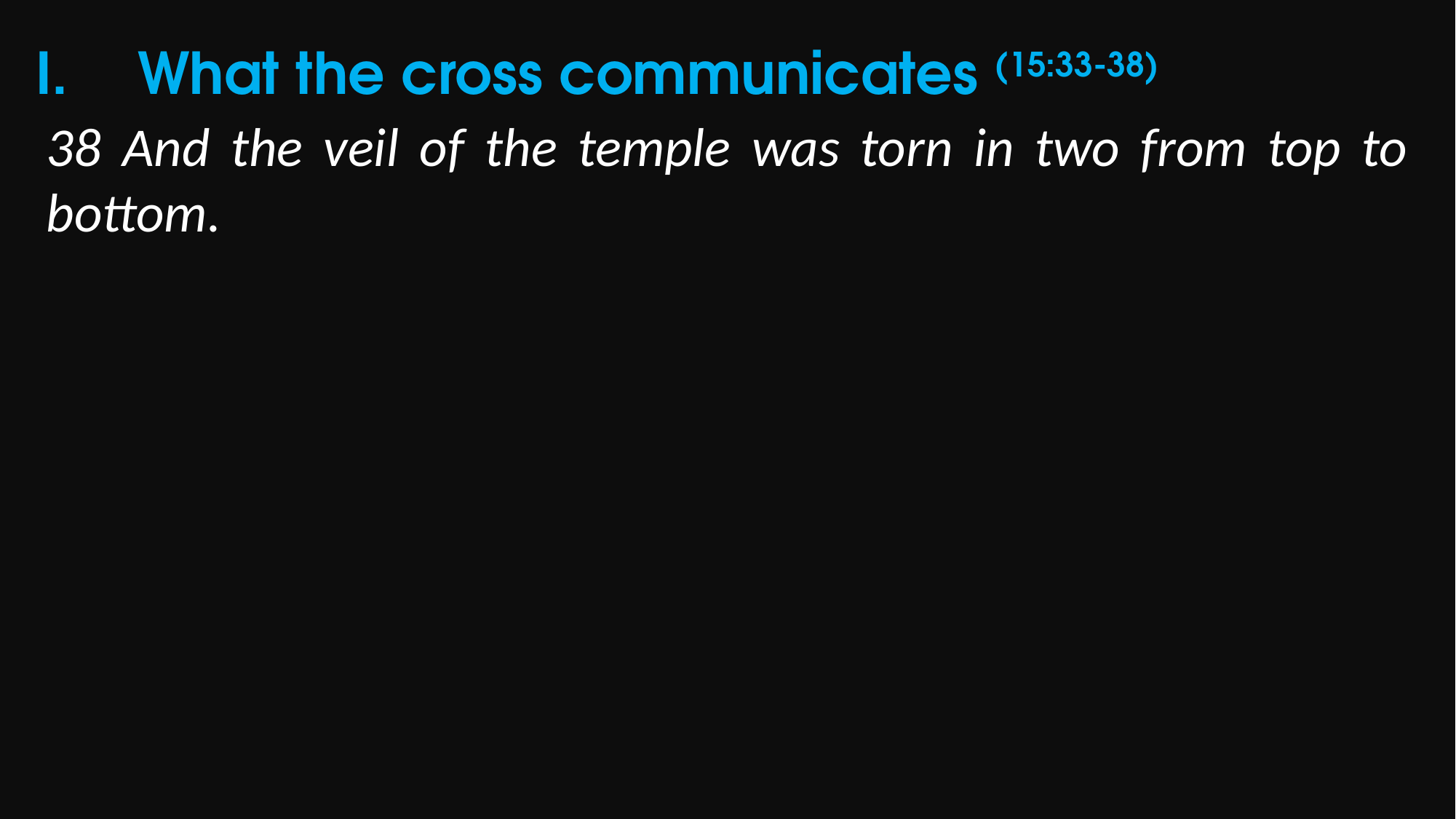

What the cross communicates (15:33-38)
38 And the veil of the temple was torn in two from top to bottom.